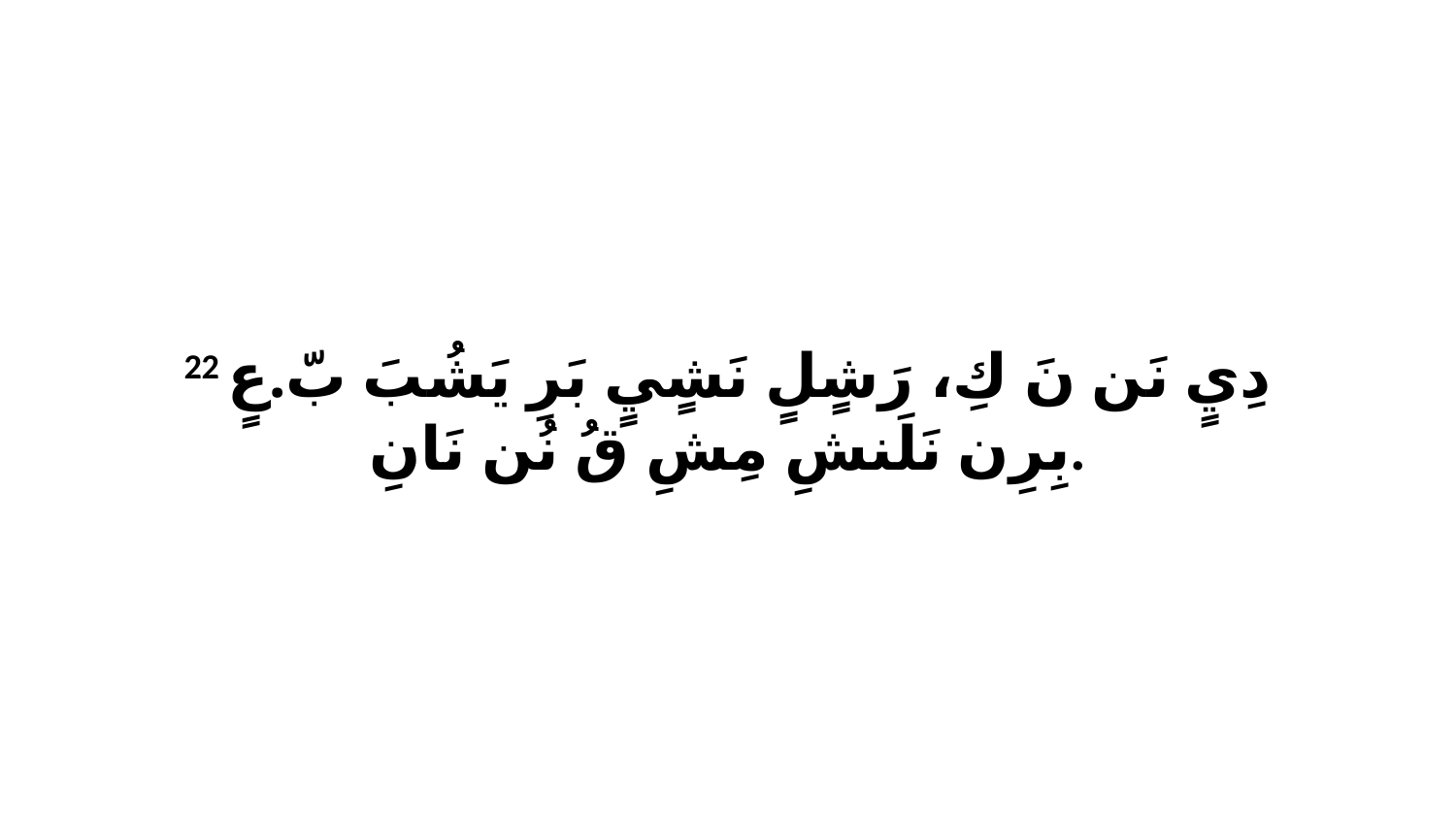

22 دِيٍ نَن نَ كِ، رَشٍلٍ نَشٍيٍ بَرِ يَشُبَ بّ.عٍ بِرِن نَلَنشِ مِشِ قُ نُن نَانِ.